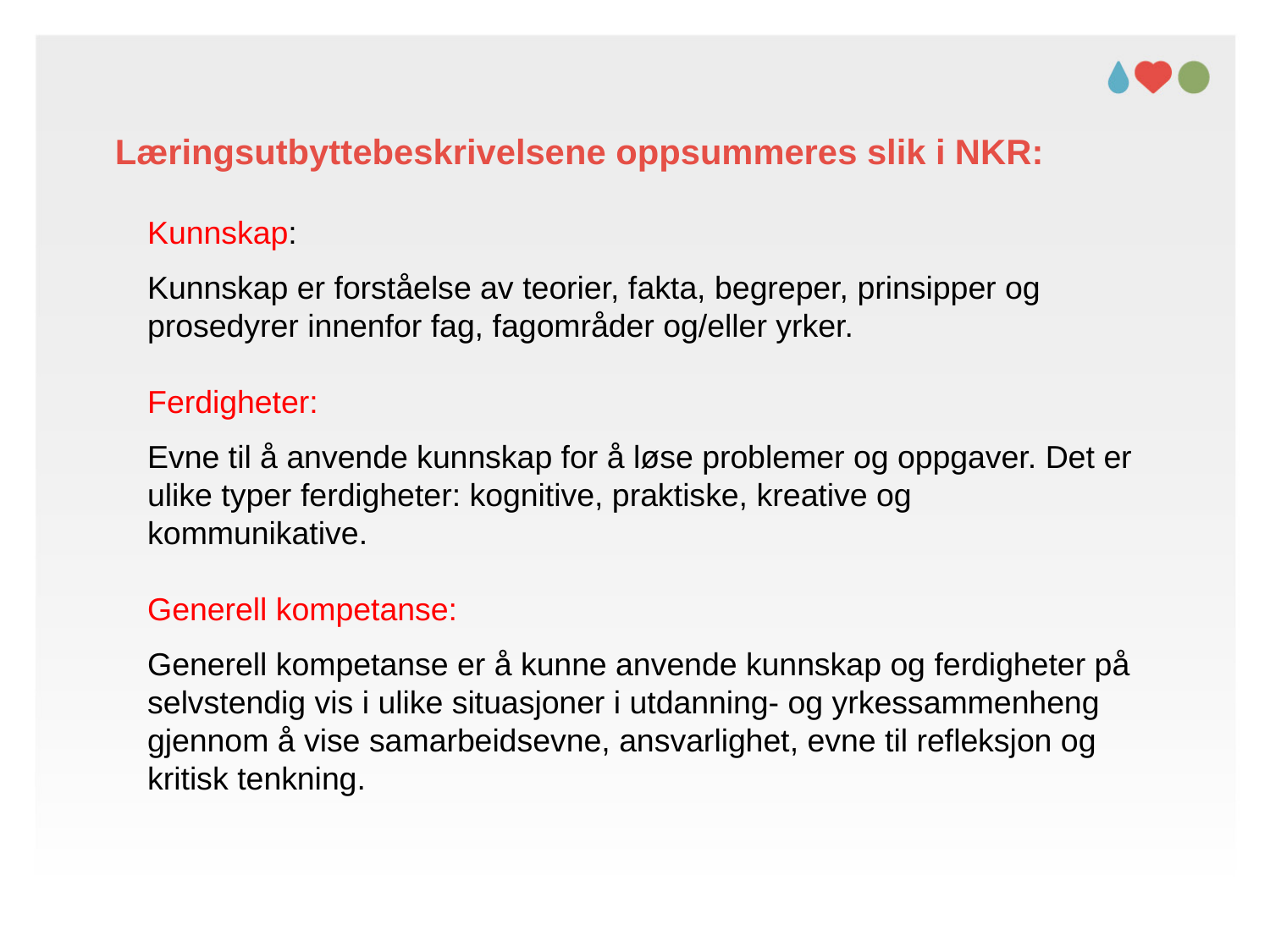

# Læringsutbyttebeskrivelsene oppsummeres slik i NKR:
Kunnskap:

Kunnskap er forståelse av teorier, fakta, begreper, prinsipper og prosedyrer innenfor fag, fagområder og/eller yrker.

Ferdigheter:

Evne til å anvende kunnskap for å løse problemer og oppgaver. Det er ulike typer ferdigheter: kognitive, praktiske, kreative og kommunikative.

Generell kompetanse:

Generell kompetanse er å kunne anvende kunnskap og ferdigheter på selvstendig vis i ulike situasjoner i utdanning- og yrkessammenheng gjennom å vise samarbeidsevne, ansvarlighet, evne til refleksjon og kritisk tenkning.